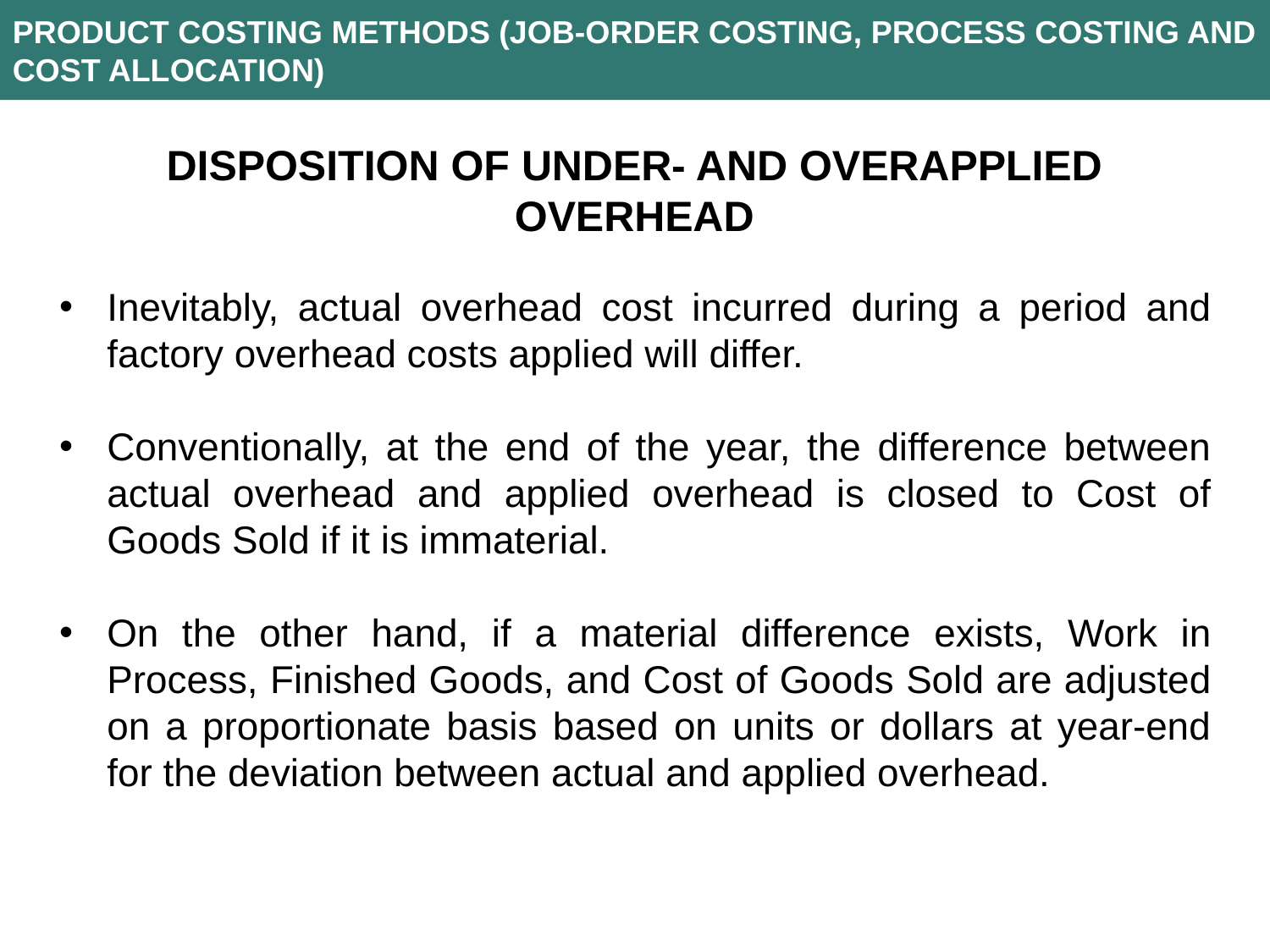

PRODUCT COSTING METHODS (JOB-ORDER COSTING, PROCESS COSTING AND COST ALLOCATION)
DISPOSITION OF UNDER- AND OVERAPPLIED OVERHEAD

Inevitably, actual overhead cost incurred during a period and factory overhead costs applied will differ.

Conventionally, at the end of the year, the difference between actual overhead and applied overhead is closed to Cost of Goods Sold if it is immaterial.

On the other hand, if a material difference exists, Work in Process, Finished Goods, and Cost of Goods Sold are adjusted on a proportionate basis based on units or dollars at year-end for the deviation between actual and applied overhead.